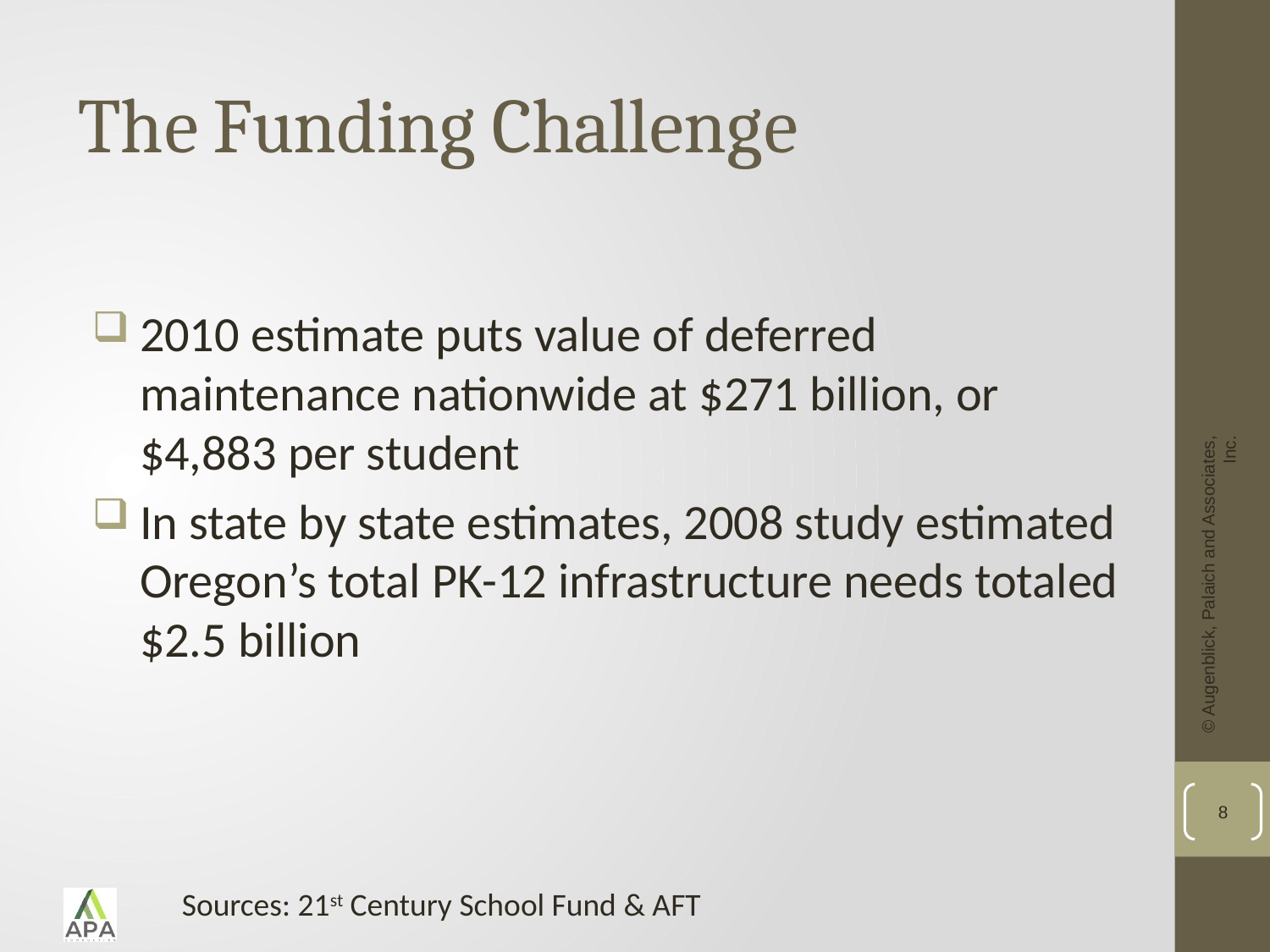

# The Funding Challenge
2010 estimate puts value of deferred maintenance nationwide at $271 billion, or $4,883 per student
In state by state estimates, 2008 study estimated Oregon’s total PK-12 infrastructure needs totaled $2.5 billion
© Augenblick, Palaich and Associates, Inc.
8
Sources: 21st Century School Fund & AFT